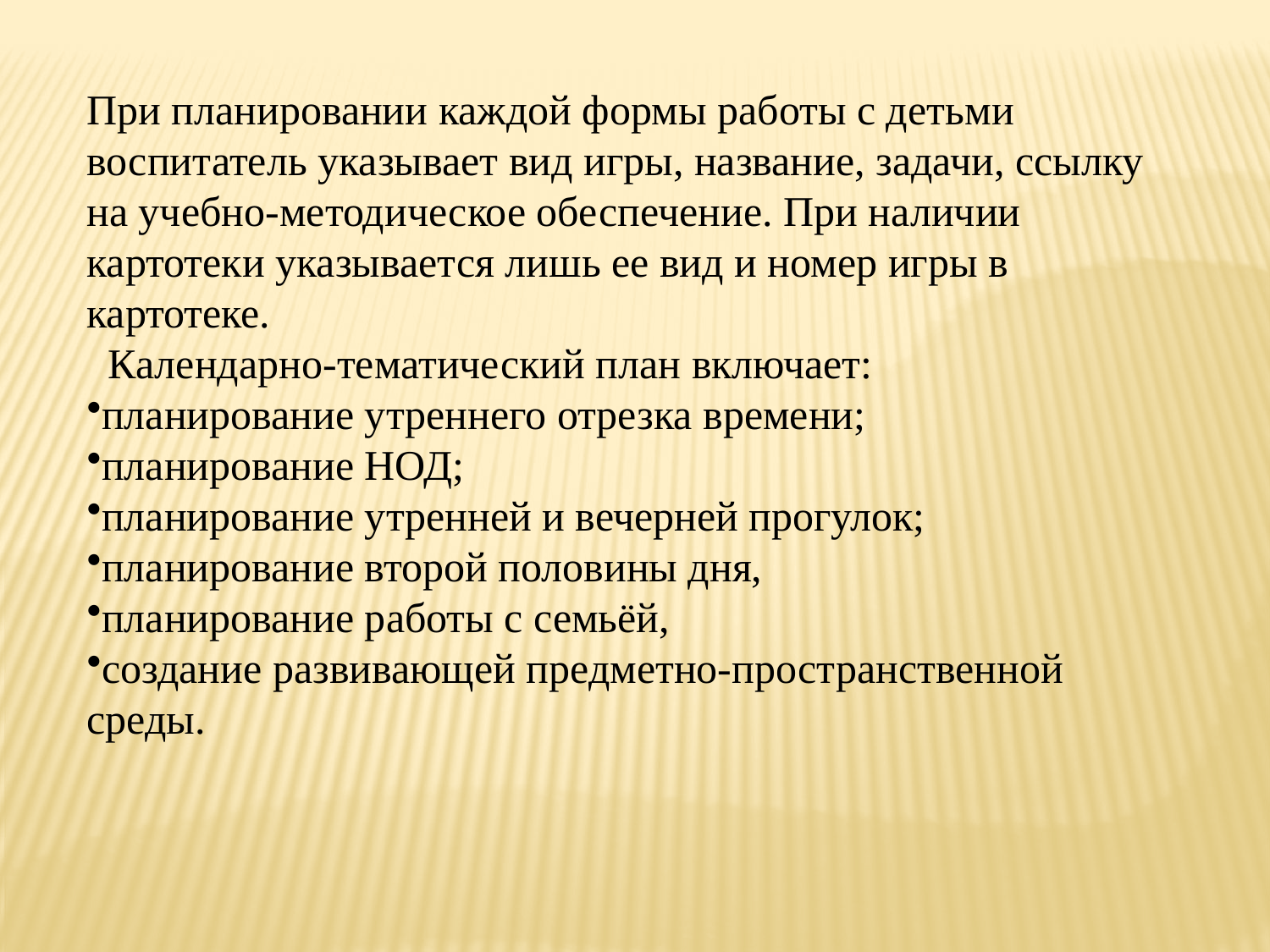

При планировании каждой формы работы с детьми воспитатель указывает вид игры, название, задачи, ссылку на учебно-методическое обеспечение. При наличии картотеки указывается лишь ее вид и номер игры в картотеке.
  Календарно-тематический план включает:
планирование утреннего отрезка времени;
планирование НОД;
планирование утренней и вечерней прогулок;
планирование второй половины дня,
планирование работы с семьёй,
создание развивающей предметно-пространственной среды.